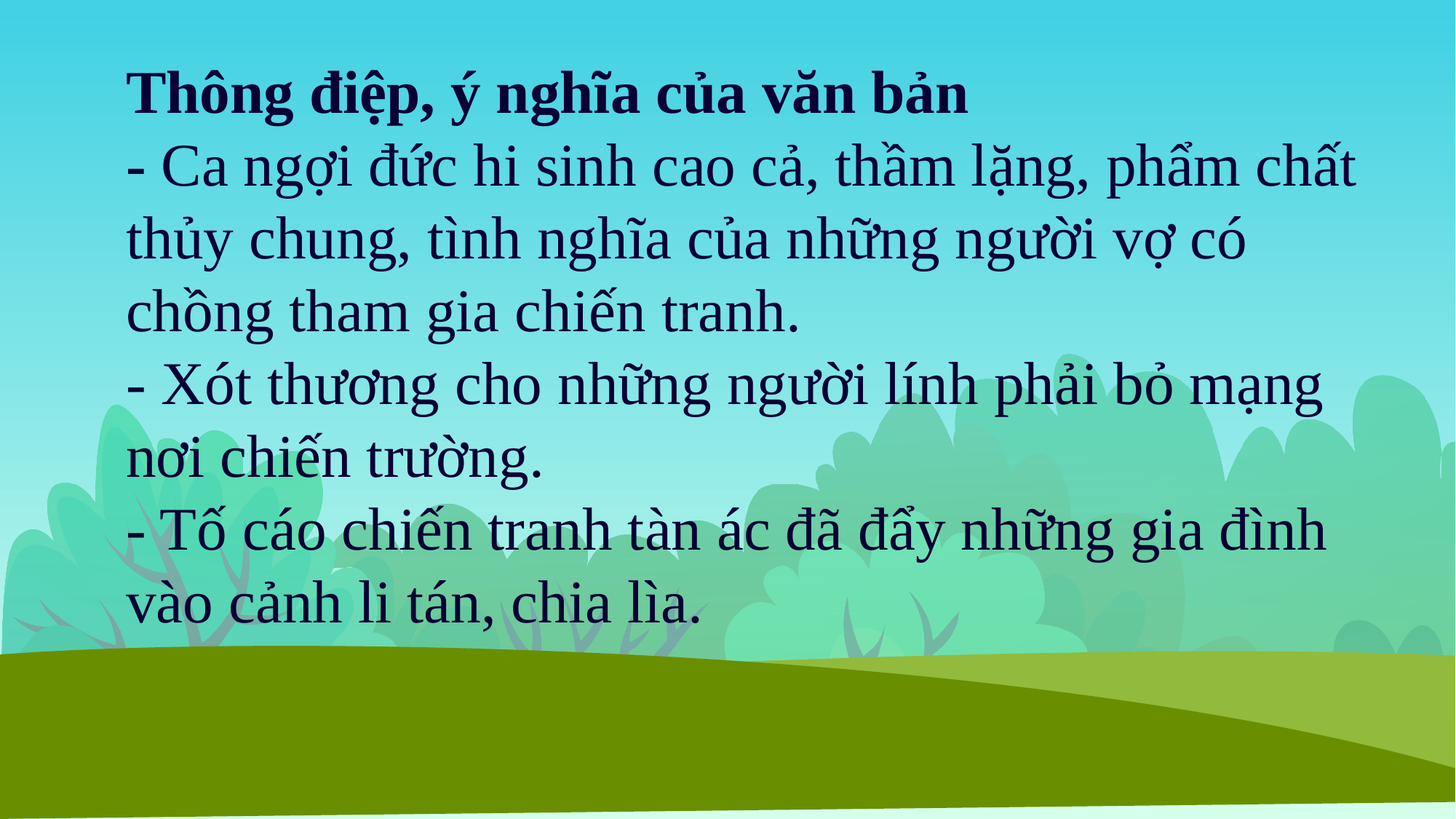

Thông điệp, ý nghĩa của văn bản
- Ca ngợi đức hi sinh cao cả, thầm lặng, phẩm chất thủy chung, tình nghĩa của những người vợ có chồng tham gia chiến tranh.
- Xót thương cho những người lính phải bỏ mạng nơi chiến trường.
- Tố cáo chiến tranh tàn ác đã đẩy những gia đình vào cảnh li tán, chia lìa.